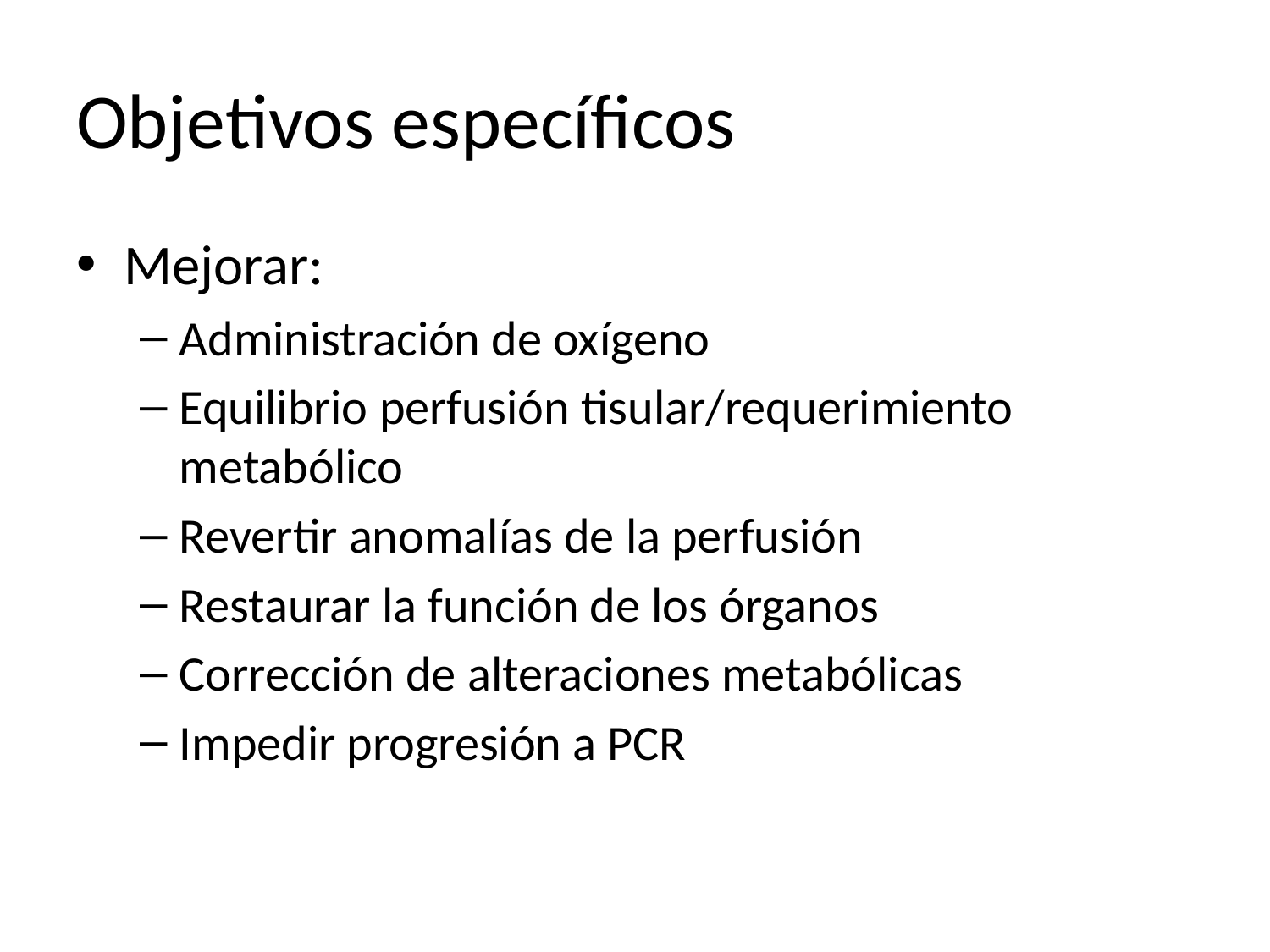

# Objetivos específicos
Mejorar:
Administración de oxígeno
Equilibrio perfusión tisular/requerimiento metabólico
Revertir anomalías de la perfusión
Restaurar la función de los órganos
Corrección de alteraciones metabólicas
Impedir progresión a PCR